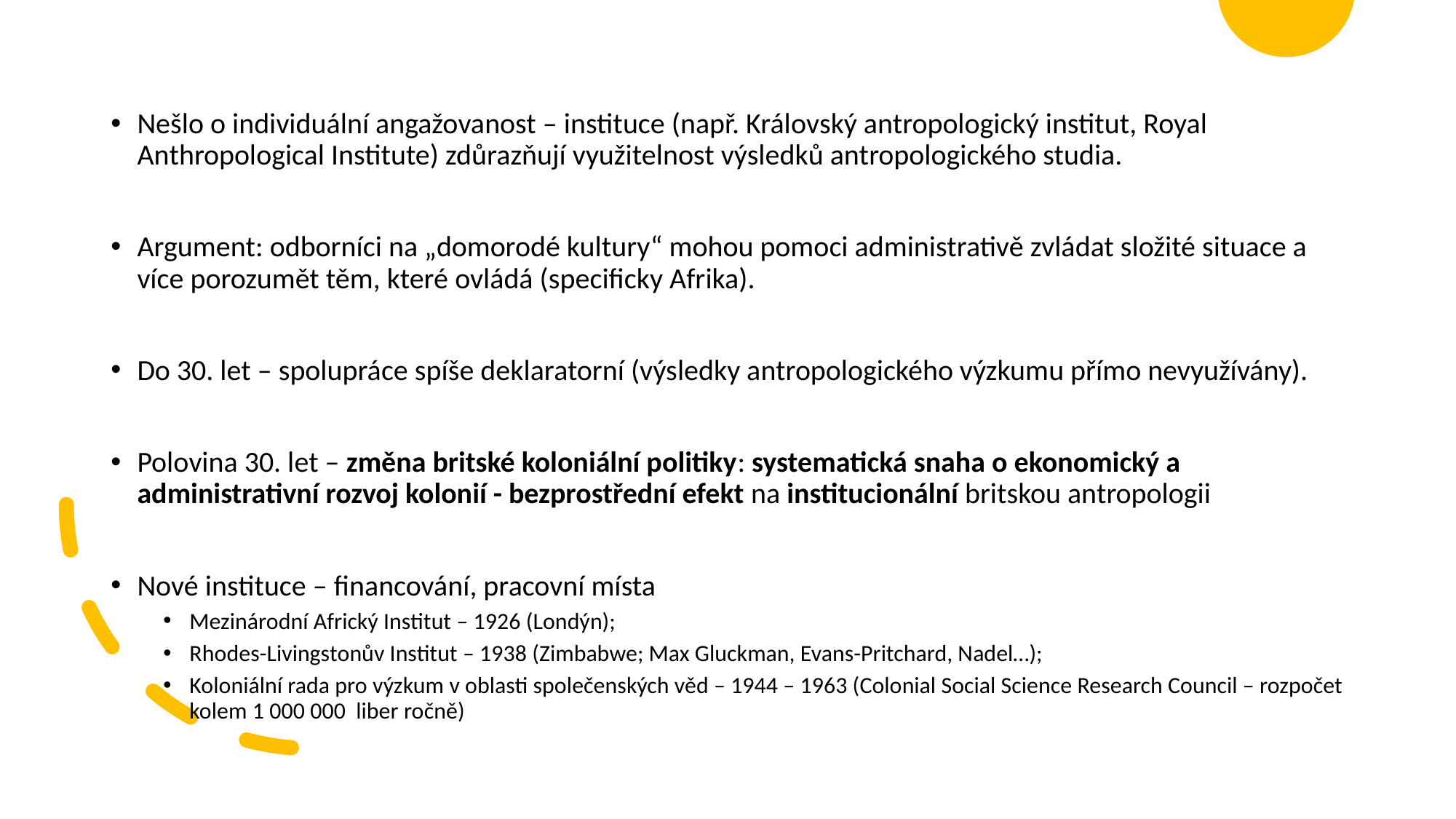

Nešlo o individuální angažovanost – instituce (např. Královský antropologický institut, Royal Anthropological Institute) zdůrazňují využitelnost výsledků antropologického studia.

Argument: odborníci na „domorodé kultury“ mohou pomoci administrativě zvládat složité situace a více porozumět těm, které ovládá (specificky Afrika).

Do 30. let – spolupráce spíše deklaratorní (výsledky antropologického výzkumu přímo nevyužívány).

Polovina 30. let – změna britské koloniální politiky: systematická snaha o ekonomický a administrativní rozvoj kolonií - bezprostřední efekt na institucionální britskou antropologii

Nové instituce – financování, pracovní místa
Mezinárodní Africký Institut – 1926 (Londýn);
Rhodes-Livingstonův Institut – 1938 (Zimbabwe; Max Gluckman, Evans-Pritchard, Nadel…);
Koloniální rada pro výzkum v oblasti společenských věd – 1944 – 1963 (Colonial Social Science Research Council – rozpočet kolem 1 000 000  liber ročně)